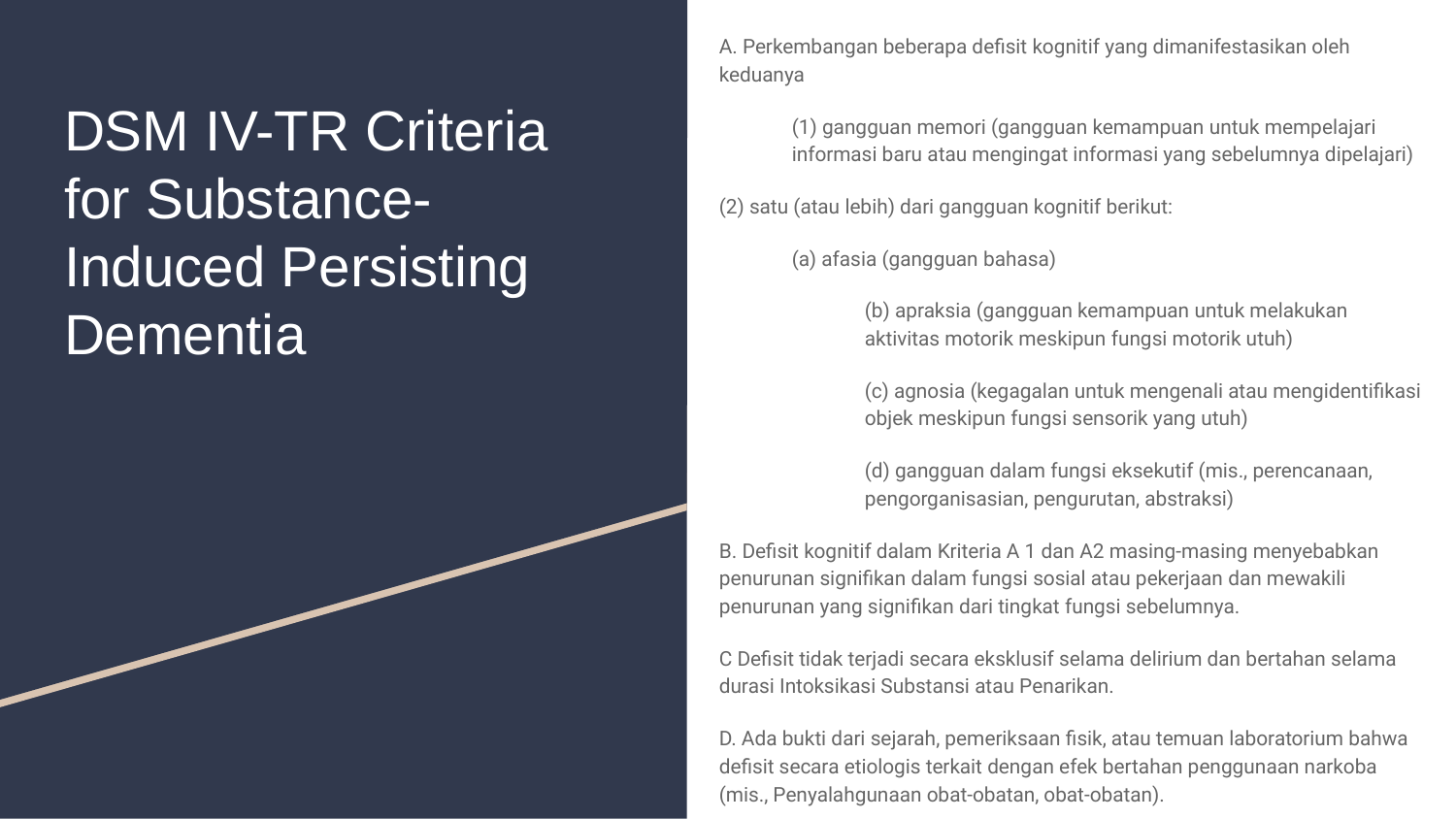

A. Perkembangan beberapa defisit kognitif yang dimanifestasikan oleh keduanya
(1) gangguan memori (gangguan kemampuan untuk mempelajari informasi baru atau mengingat informasi yang sebelumnya dipelajari)
(2) satu (atau lebih) dari gangguan kognitif berikut:
(a) afasia (gangguan bahasa)
(b) apraksia (gangguan kemampuan untuk melakukan aktivitas motorik meskipun fungsi motorik utuh)
(c) agnosia (kegagalan untuk mengenali atau mengidentifikasi objek meskipun fungsi sensorik yang utuh)
(d) gangguan dalam fungsi eksekutif (mis., perencanaan, pengorganisasian, pengurutan, abstraksi)
B. Defisit kognitif dalam Kriteria A 1 dan A2 masing-masing menyebabkan penurunan signifikan dalam fungsi sosial atau pekerjaan dan mewakili penurunan yang signifikan dari tingkat fungsi sebelumnya.
C Defisit tidak terjadi secara eksklusif selama delirium dan bertahan selama durasi Intoksikasi Substansi atau Penarikan.
D. Ada bukti dari sejarah, pemeriksaan fisik, atau temuan laboratorium bahwa defisit secara etiologis terkait dengan efek bertahan penggunaan narkoba (mis., Penyalahgunaan obat-obatan, obat-obatan).

# DSM IV-TR Criteria for Substance-Induced Persisting Dementia